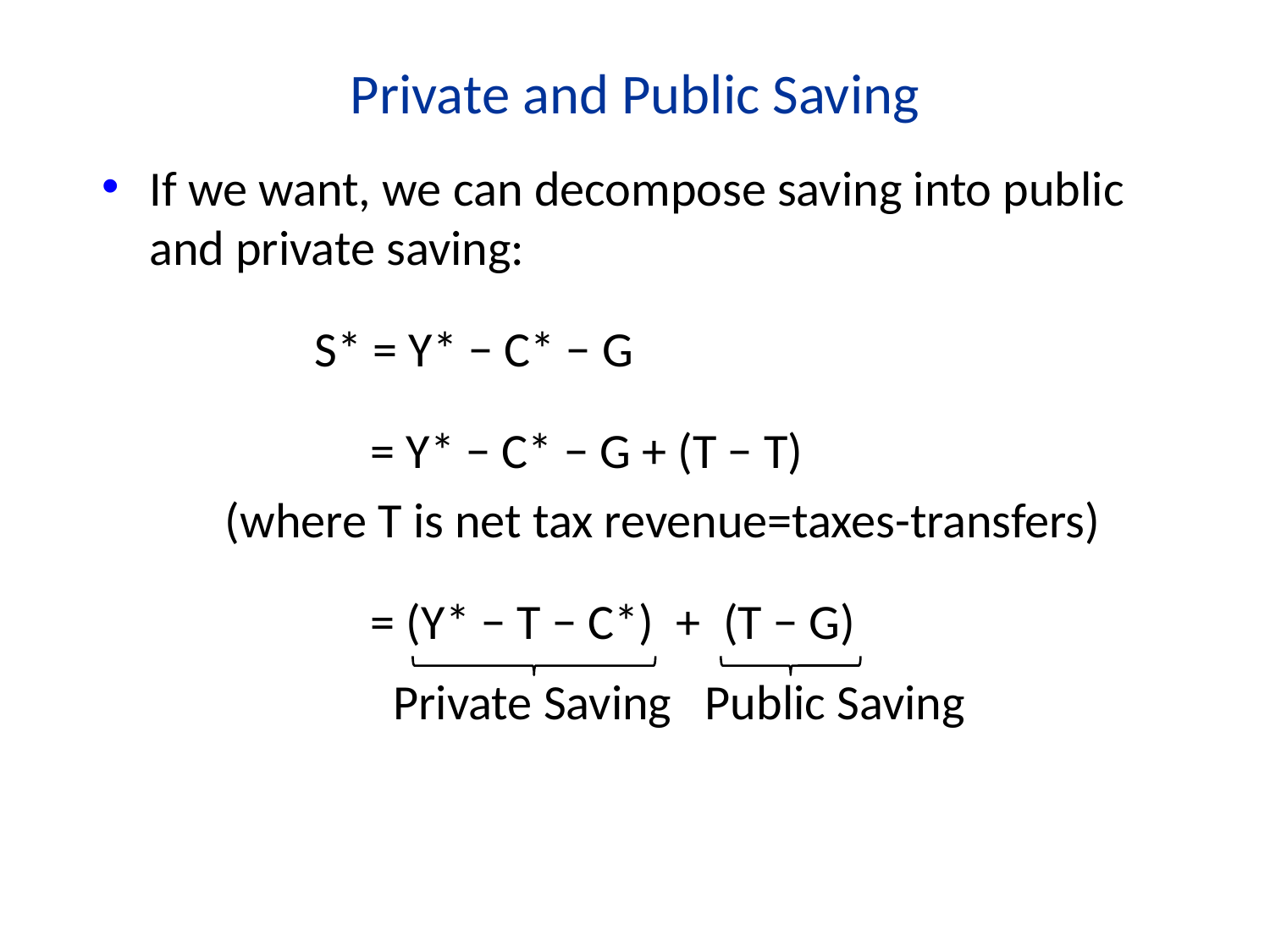

Private and Public Saving
If we want, we can decompose saving into public and private saving:
                   S* = Y* − C* − G
                        = Y* − C* − G + (T − T)
           (where T is net tax revenue=taxes-transfers)
                        = (Y* − T − C*)  +  (T − G)
                          Private Saving   Public Saving